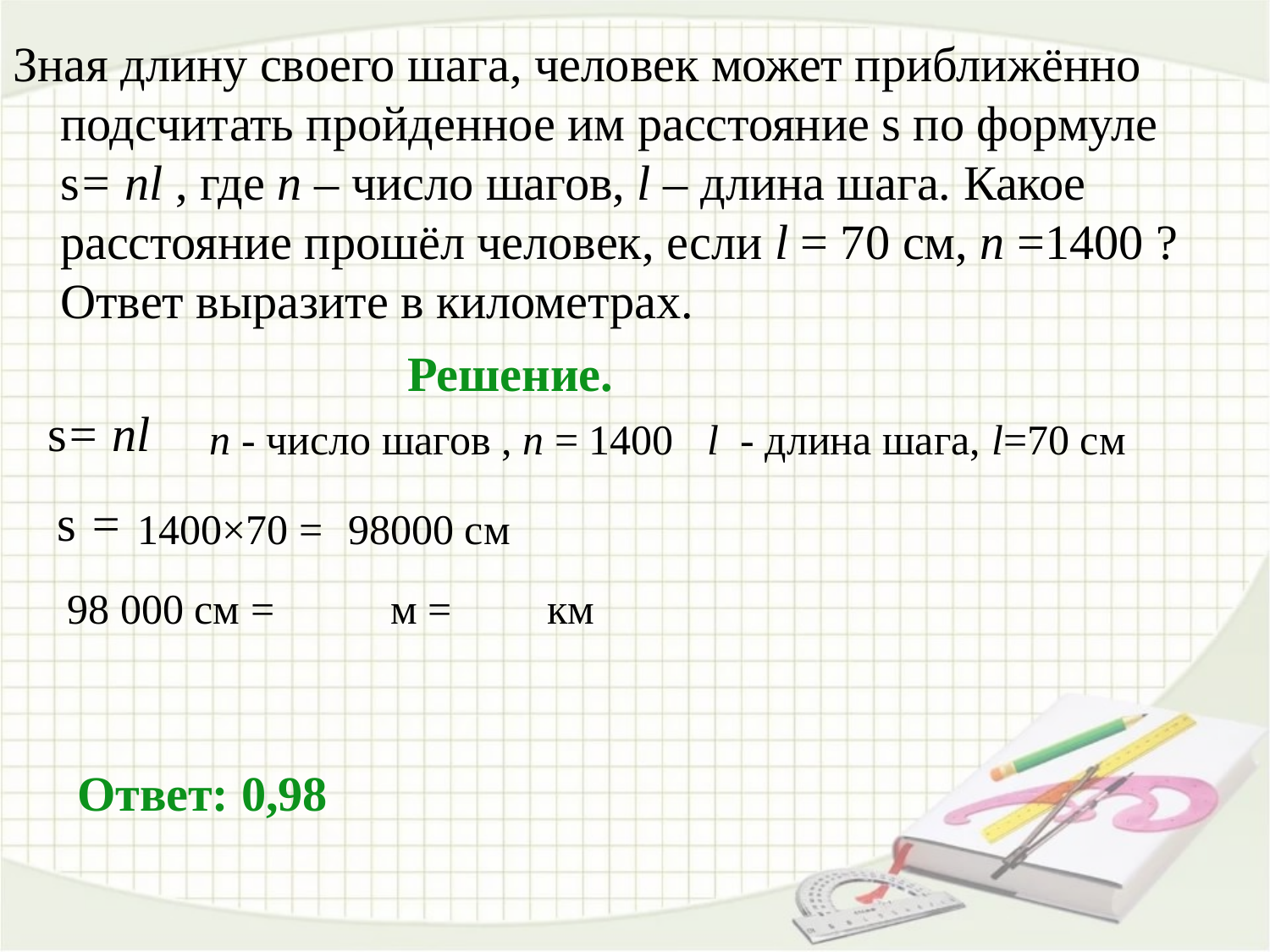

Зная длину своего шага, человек может приближённо подсчитать пройденное им расстояние s по формуле s= nl , где n – число шагов, l – длина шага. Какое расстояние прошёл человек, если l = 70 см, n =1400 ? Ответ выразите в километрах.

Решение.
s= nl
n - число шагов , n = 1400
l  - длина шага, l=70 см
s =
1400×70 =
98000 см
98 000 см =           м =         км
Ответ: 0,98